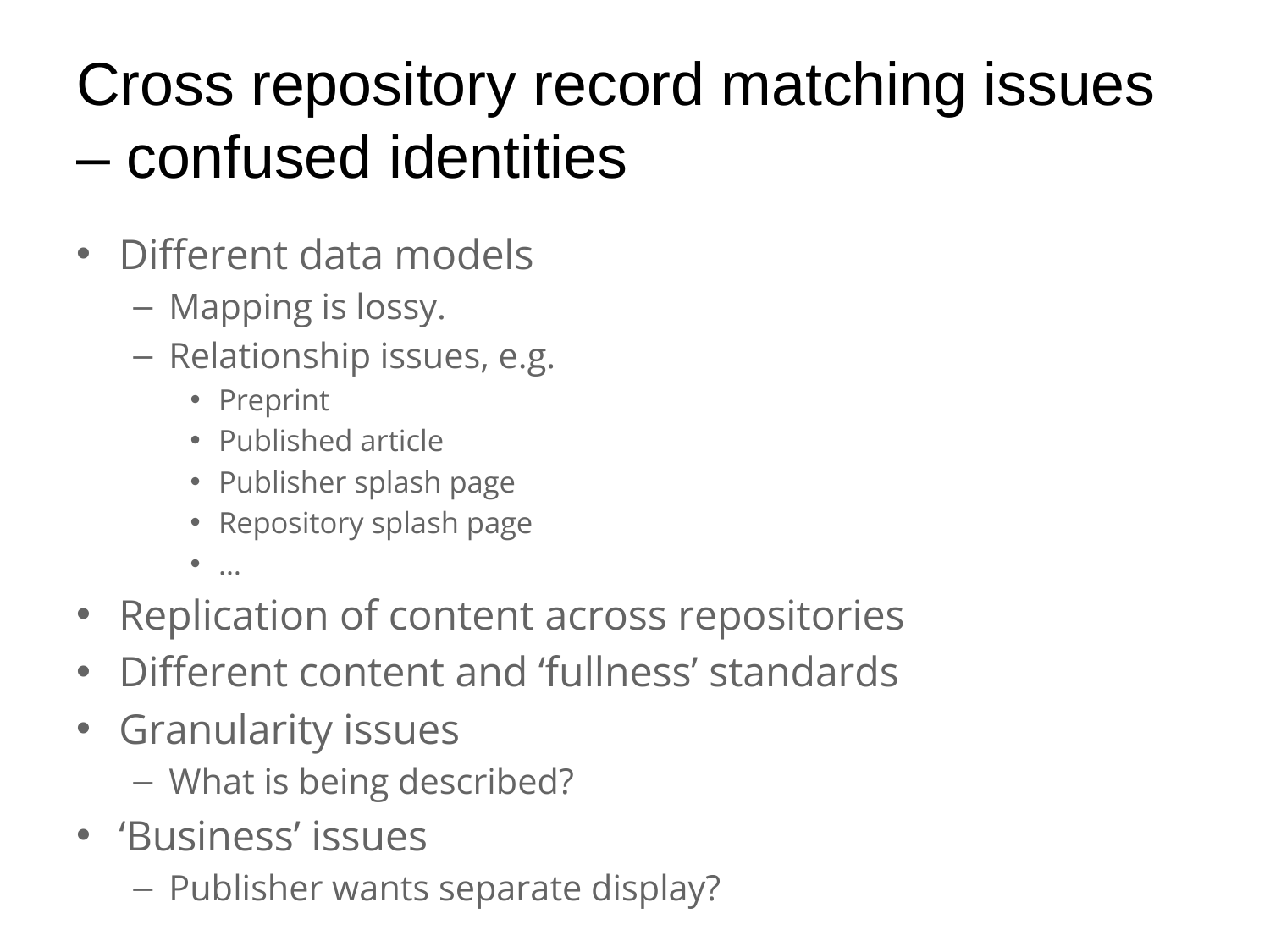

# Cross repository record matching issues – confused identities
Different data models
Mapping is lossy.
Relationship issues, e.g.
Preprint
Published article
Publisher splash page
Repository splash page
…
Replication of content across repositories
Different content and ‘fullness’ standards
Granularity issues
What is being described?
‘Business’ issues
Publisher wants separate display?